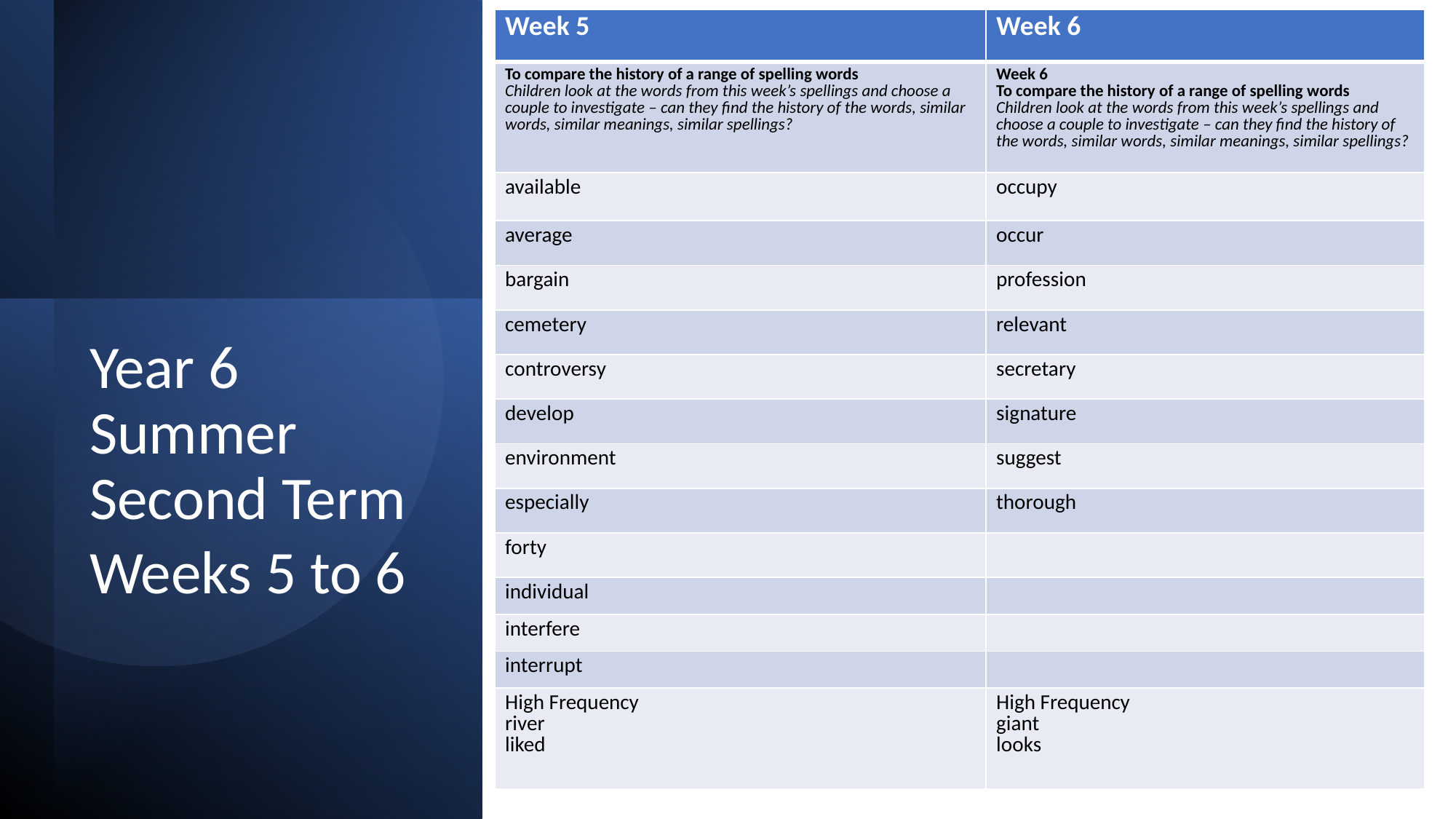

| Week 5 | Week 6 |
| --- | --- |
| To compare the history of a range of spelling words Children look at the words from this week’s spellings and choose a couple to investigate – can they find the history of the words, similar words, similar meanings, similar spellings? | Week 6 To compare the history of a range of spelling words Children look at the words from this week’s spellings and choose a couple to investigate – can they find the history of the words, similar words, similar meanings, similar spellings? |
| available | occupy |
| average | occur |
| bargain | profession |
| cemetery | relevant |
| controversy | secretary |
| develop | signature |
| environment | suggest |
| especially | thorough |
| forty |  |
| individual |  |
| interfere |  |
| interrupt |  |
| High Frequency river liked | High Frequency giant looks |

Year 6 Summer Second Term
Weeks 5 to 6